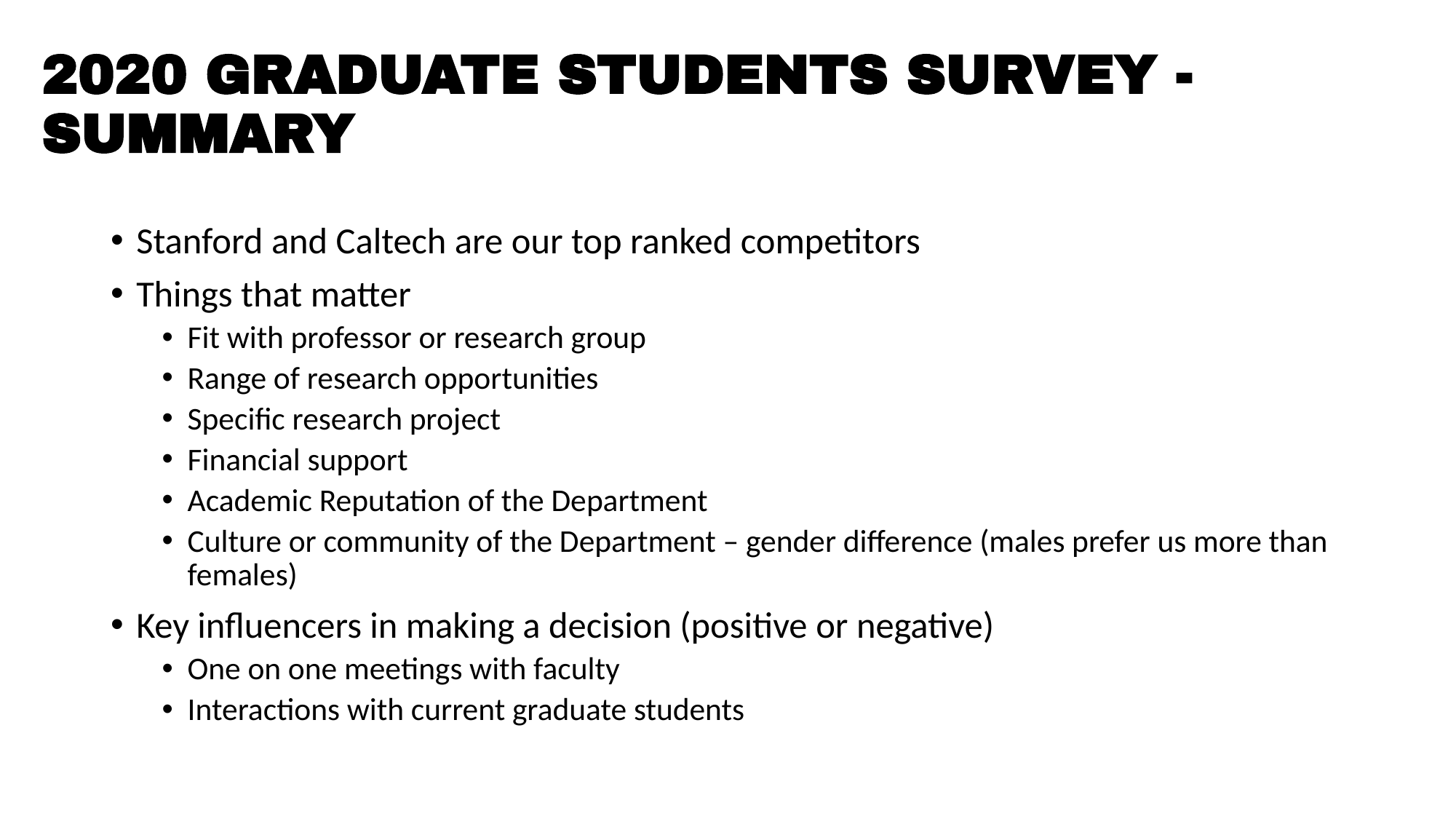

# 2020 GRADUATE STUDENTS SURVEY - SUMMARY
Stanford and Caltech are our top ranked competitors
Things that matter
Fit with professor or research group
Range of research opportunities
Specific research project
Financial support
Academic Reputation of the Department
Culture or community of the Department – gender difference (males prefer us more than females)
Key influencers in making a decision (positive or negative)
One on one meetings with faculty
Interactions with current graduate students